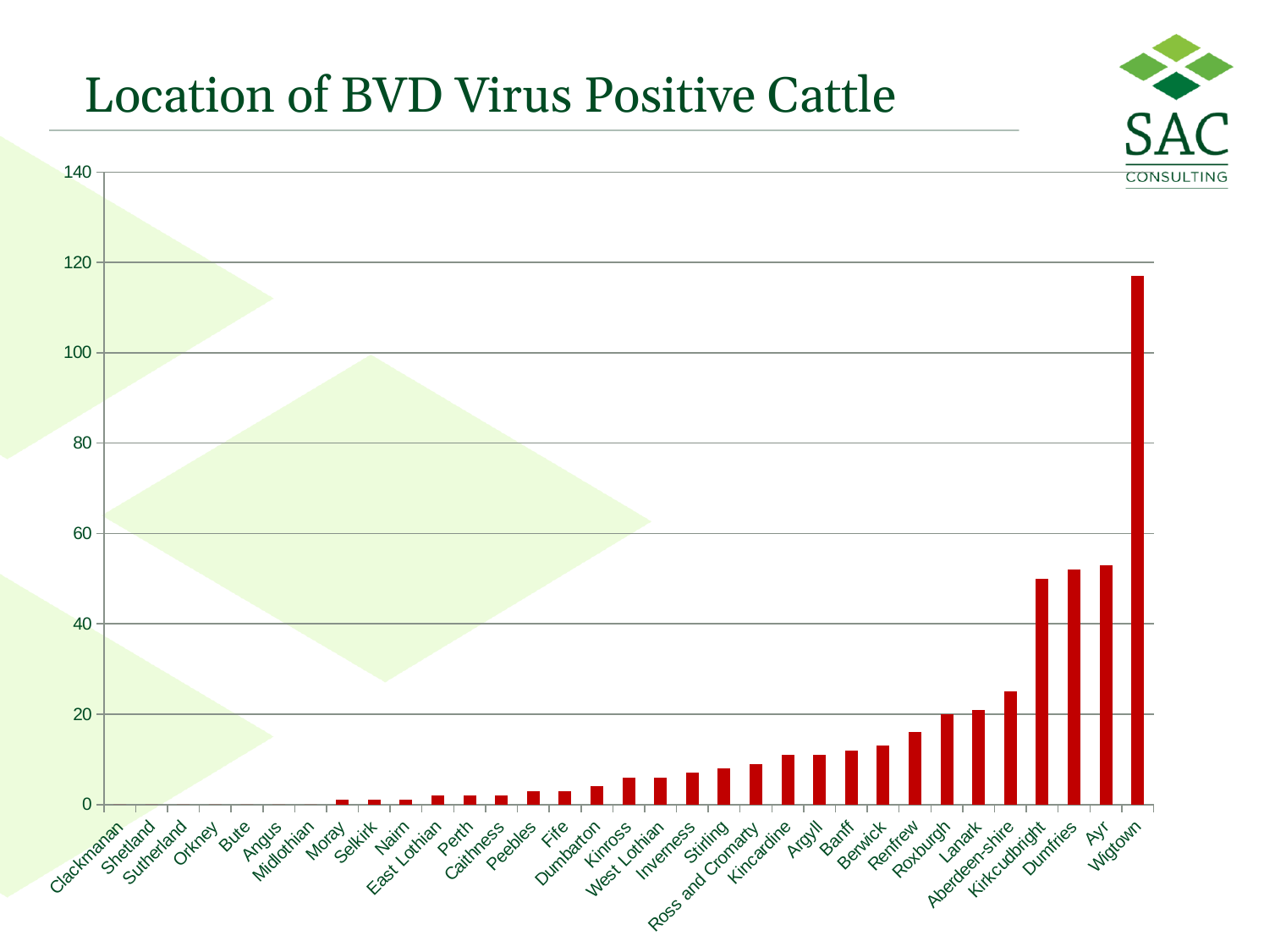

Location of BVD Virus Positive Cattle

### Chart

| Category |  |
|---|---|
| Clackmanan | 0.0 |
| Shetland | 0.0 |
| Sutherland | 0.0 |
| Orkney | 0.0 |
| Bute | 0.0 |
| Angus | 0.0 |
| Midlothian | 0.0 |
| Moray | 1.0 |
| Selkirk | 1.0 |
| Nairn | 1.0 |
| East Lothian | 2.0 |
| Perth | 2.0 |
| Caithness | 2.0 |
| Peebles | 3.0 |
| Fife | 3.0 |
| Dumbarton | 4.0 |
| Kinross | 6.0 |
| West Lothian | 6.0 |
| Inverness | 7.0 |
| Stirling | 8.0 |
| Ross and Cromarty | 9.0 |
| Kincardine | 11.0 |
| Argyll | 11.0 |
| Banff | 12.0 |
| Berwick | 13.0 |
| Renfrew | 16.0 |
| Roxburgh | 20.0 |
| Lanark | 21.0 |
| Aberdeen-shire | 25.0 |
| Kirkcudbright | 50.0 |
| Dumfries | 52.0 |
| Ayr | 53.0 |
| Wigtown | 117.0 |